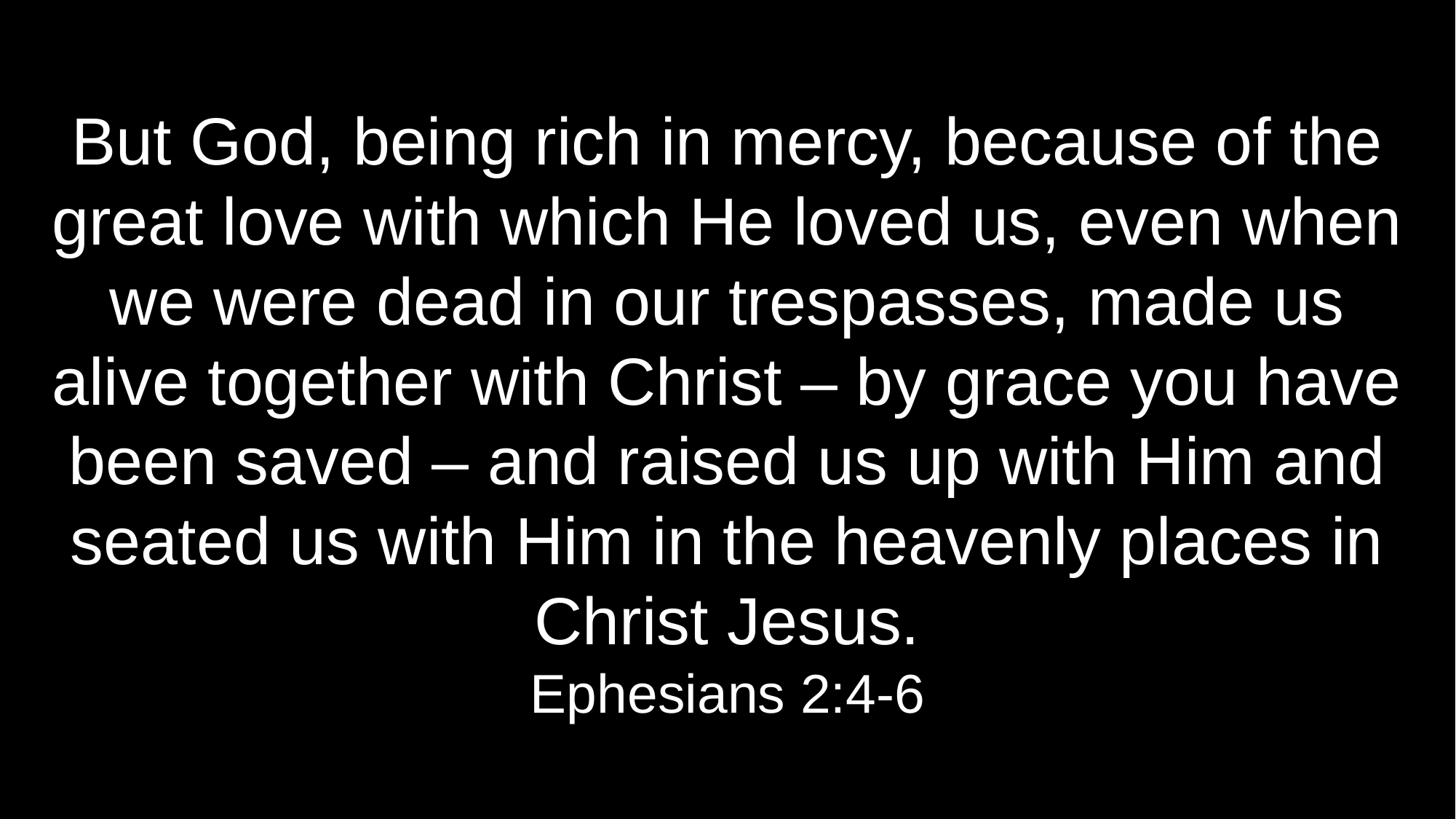

But God, being rich in mercy, because of the great love with which He loved us, even when we were dead in our trespasses, made us alive together with Christ – by grace you have been saved – and raised us up with Him and seated us with Him in the heavenly places in Christ Jesus.
Ephesians 2:4-6